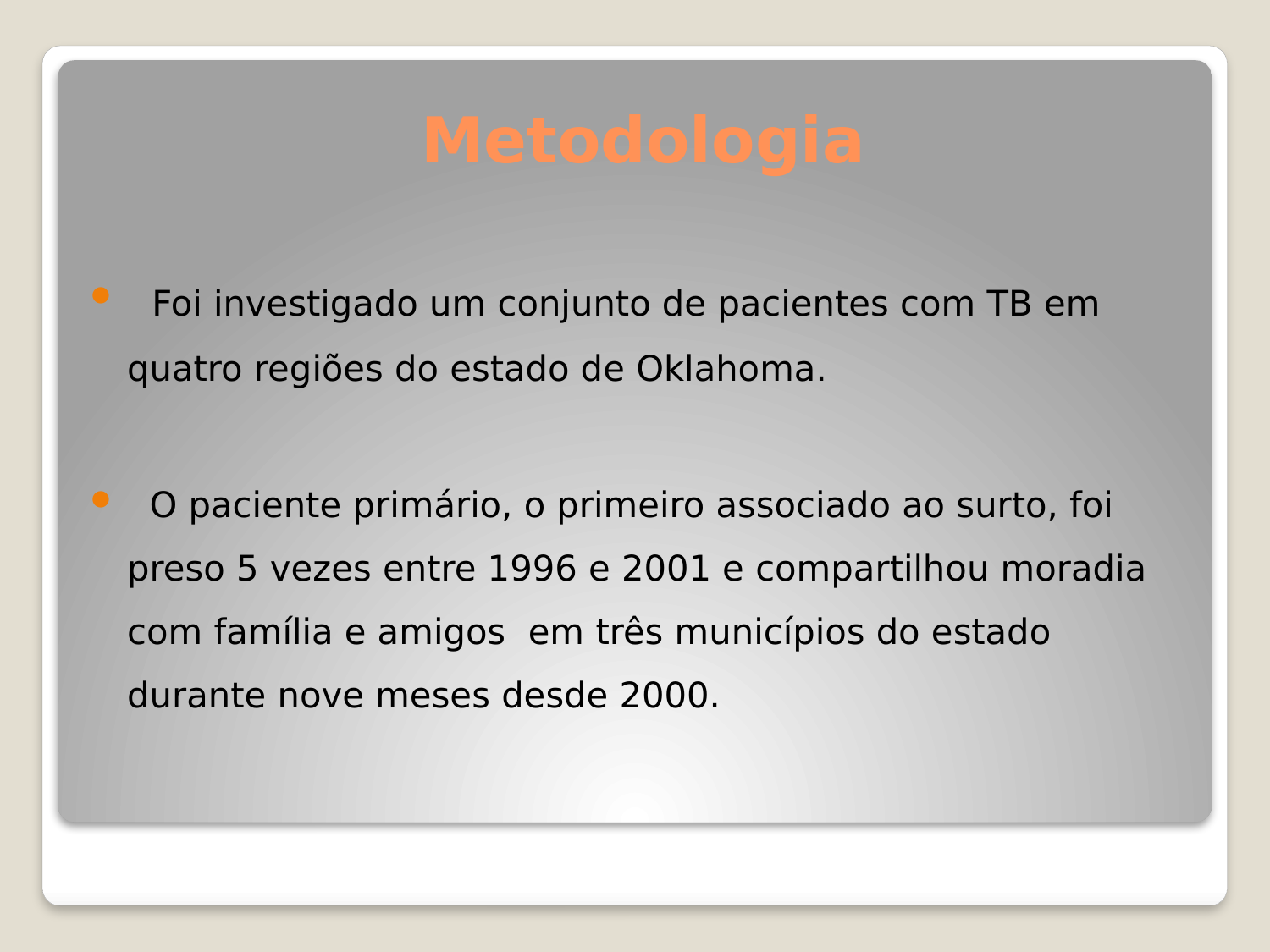

# Metodologia
  Foi investigado um conjunto de pacientes com TB em quatro regiões do estado de Oklahoma.

  O paciente primário, o primeiro associado ao surto, foi preso 5 vezes entre 1996 e 2001 e compartilhou moradia com família e amigos  em três municípios do estado durante nove meses desde 2000.